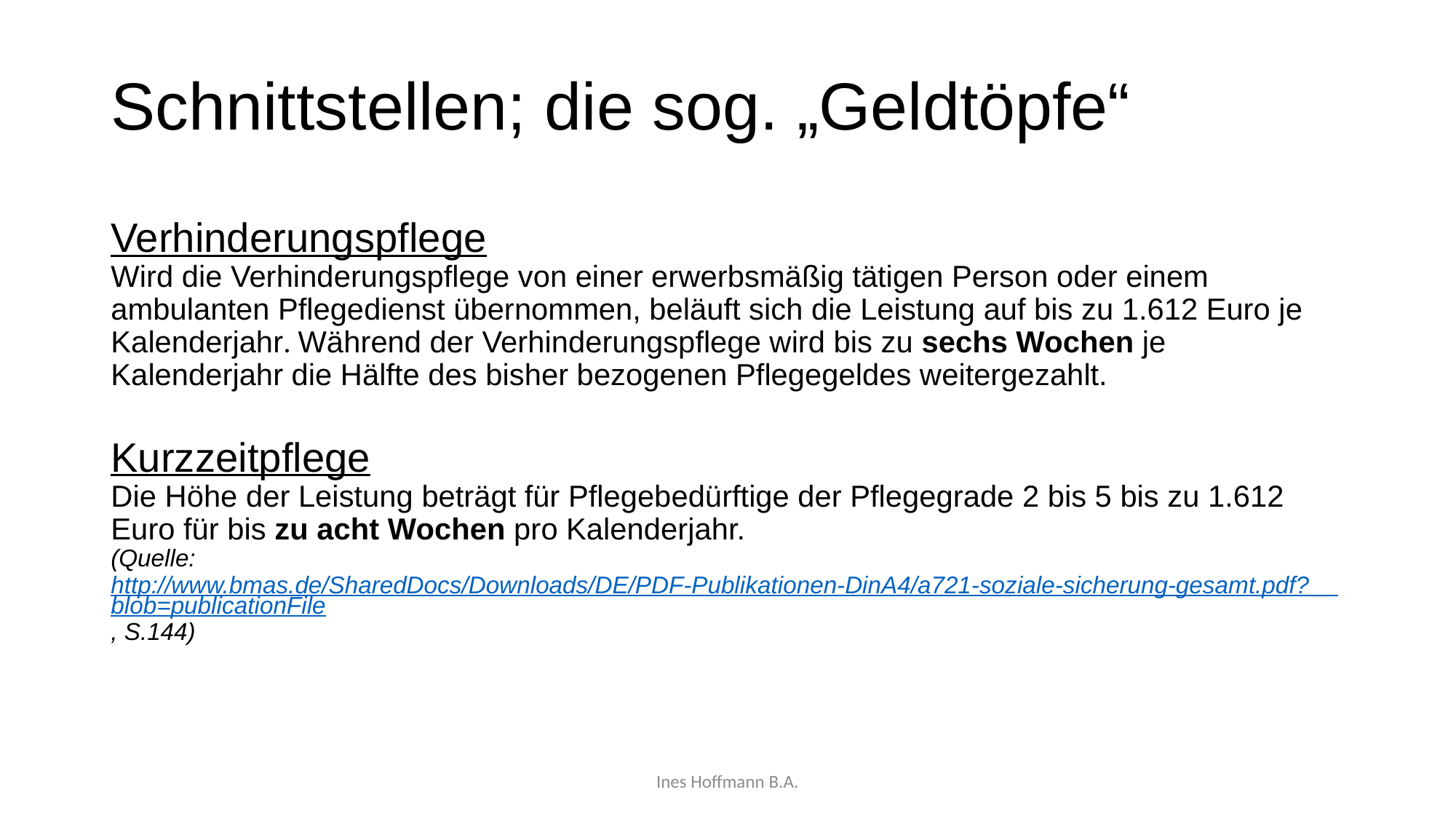

# Schnittstellen; die sog. „Geldtöpfe“ Verhinderungspflege Wird die Verhinderungspflege von einer erwerbsmäßig tätigen Person oder einem ambulanten Pflegedienst übernommen, beläuft sich die Leistung auf bis zu 1.612 Euro je Kalenderjahr. Während der Verhinderungspflege wird bis zu sechs Wochen je Kalenderjahr die Hälfte des bisher bezogenen Pflegegeldes weitergezahlt. Kurzzeitpflege Die Höhe der Leistung beträgt für Pflegebedürftige der Pflegegrade 2 bis 5 bis zu 1.612 Euro für bis zu acht Wochen pro Kalenderjahr. (Quelle: http://www.bmas.de/SharedDocs/Downloads/DE/PDF-Publikationen-DinA4/a721-soziale-sicherung-gesamt.pdf?__blob=publicationFile, S.144)
Ines Hoffmann B.A.